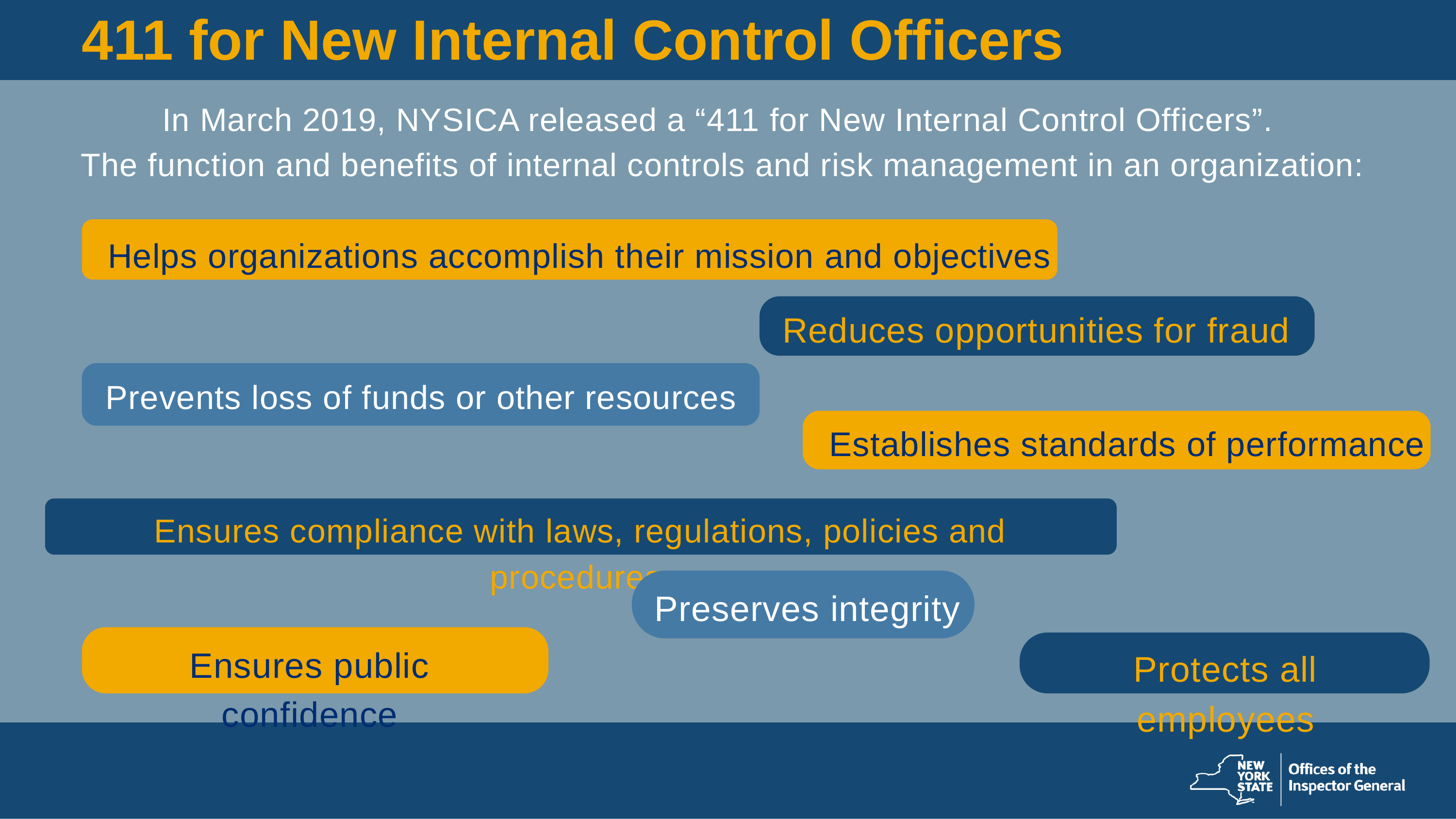

411 for New Internal Control Officers
In March 2019, NYSICA released a “411 for New Internal Control Officers”.
The function and benefits of internal controls and risk management in an organization:

Helps organizations accomplish their mission and objectives

Reduces opportunities for fraud

Prevents loss of funds or other resources

Establishes standards of performance

Ensures compliance with laws, regulations, policies and procedures

Preserves integrity

Ensures public confidence

Protects all employees